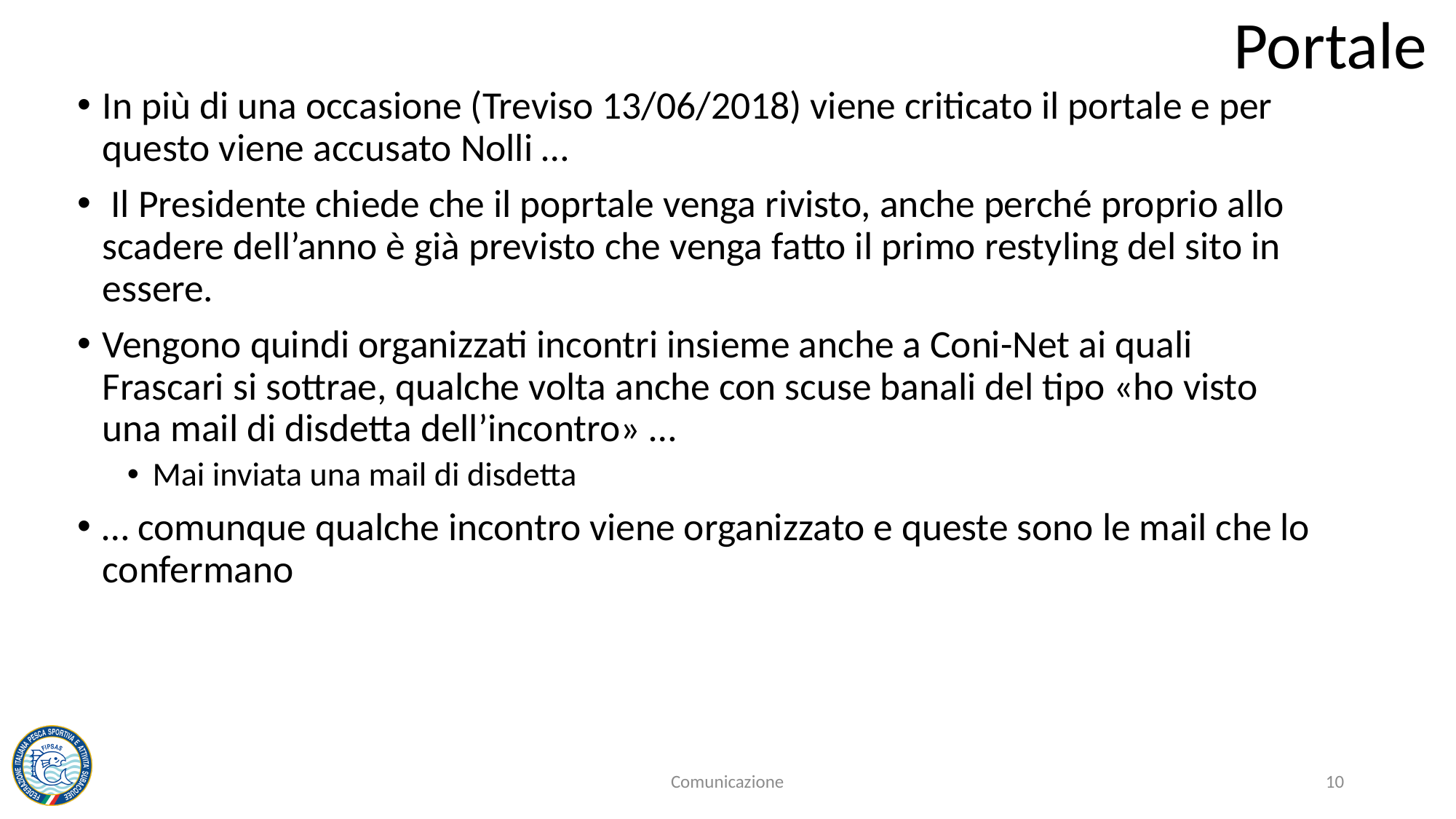

# Portale
In più di una occasione (Treviso 13/06/2018) viene criticato il portale e per questo viene accusato Nolli …
 Il Presidente chiede che il poprtale venga rivisto, anche perché proprio allo scadere dell’anno è già previsto che venga fatto il primo restyling del sito in essere.
Vengono quindi organizzati incontri insieme anche a Coni-Net ai quali Frascari si sottrae, qualche volta anche con scuse banali del tipo «ho visto una mail di disdetta dell’incontro» …
Mai inviata una mail di disdetta
… comunque qualche incontro viene organizzato e queste sono le mail che lo confermano
Comunicazione
10